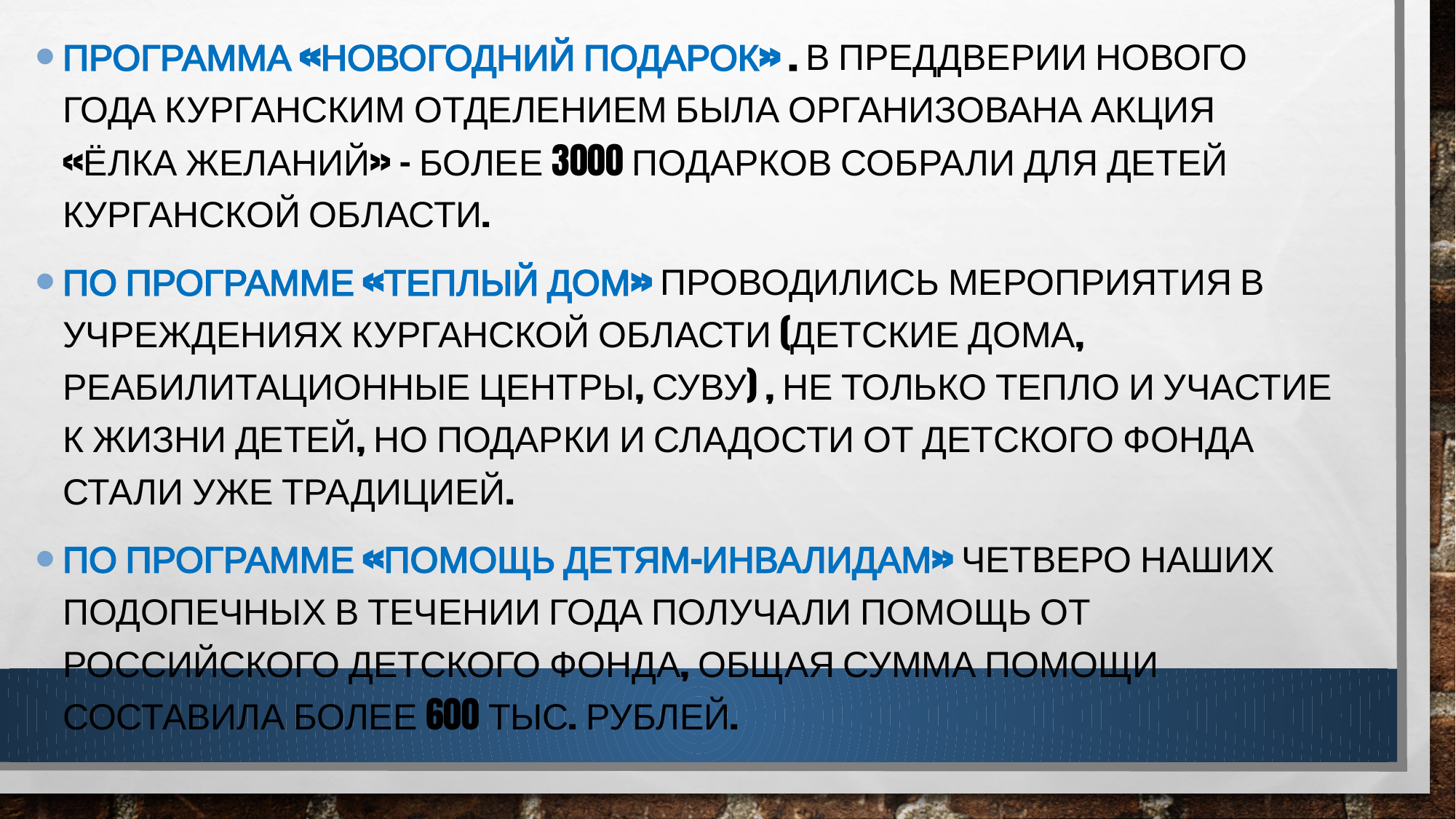

Программа «Новогодний подарок» . В преддверии Нового года Курганским отделением была организована акция «Ёлка желаний» - более 3000 подарков собрали для детей Курганской области.
По программе «Теплый дом» проводились мероприятия в учреждениях Курганской области (детские дома, реабилитационные центры, СУВУ) , не только тепло и участие к жизни детей, но подарки и сладости от детского фонда стали уже традицией.
По программе «Помощь детям-инвалидам» четверо наших подопечных в течении года получали помощь от Российского детского фонда, общая сумма помощи составила более 600 тыс. рублей.